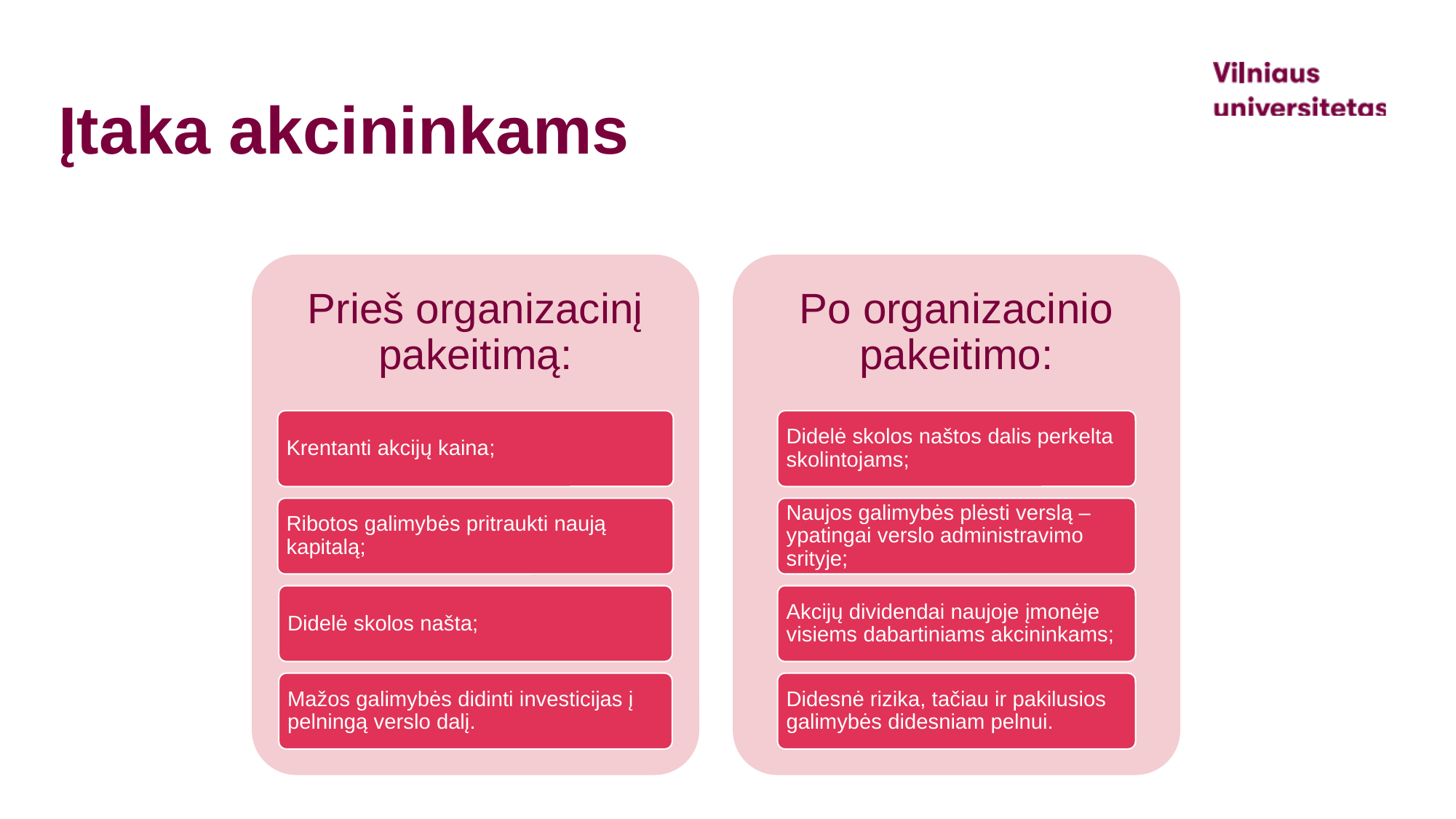

# Įtaka akcininkams
Prieš organizacinį pakeitimą:
Krentanti akcijų kaina;
Ribotos galimybės pritraukti naują kapitalą;
Didelė skolos našta;
Mažos galimybės didinti investicijas į pelningą verslo dalį.
Po organizacinio pakeitimo:
Didelė skolos naštos dalis perkelta skolintojams;
Naujos galimybės plėsti verslą – ypatingai verslo administravimo srityje;
Akcijų dividendai naujoje įmonėje visiems dabartiniams akcininkams;
Didesnė rizika, tačiau ir pakilusios galimybės didesniam pelnui.